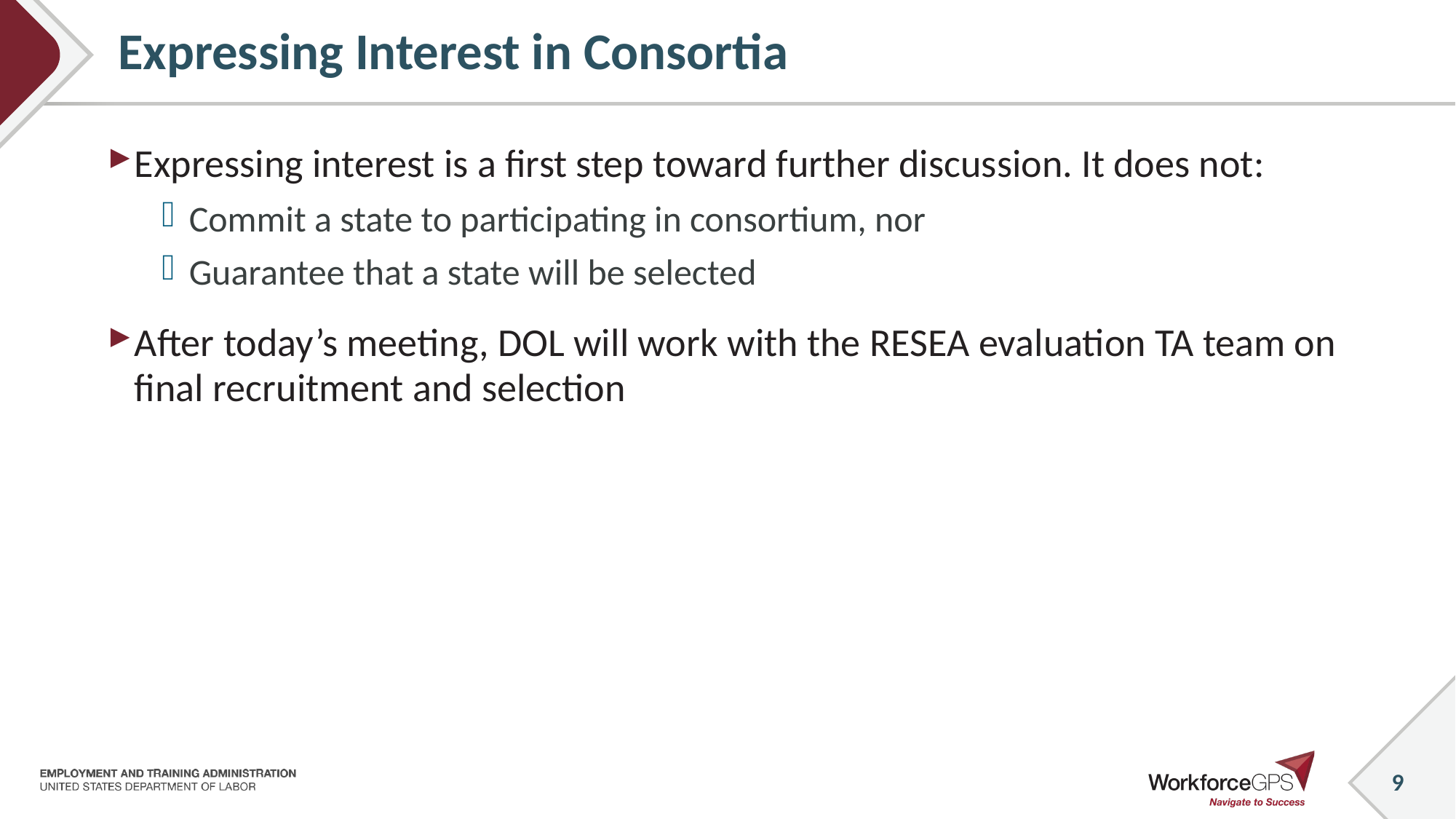

# Expressing Interest in Consortia
Expressing interest is a first step toward further discussion. It does not:
Commit a state to participating in consortium, nor
Guarantee that a state will be selected
After today’s meeting, DOL will work with the RESEA evaluation TA team on final recruitment and selection
9